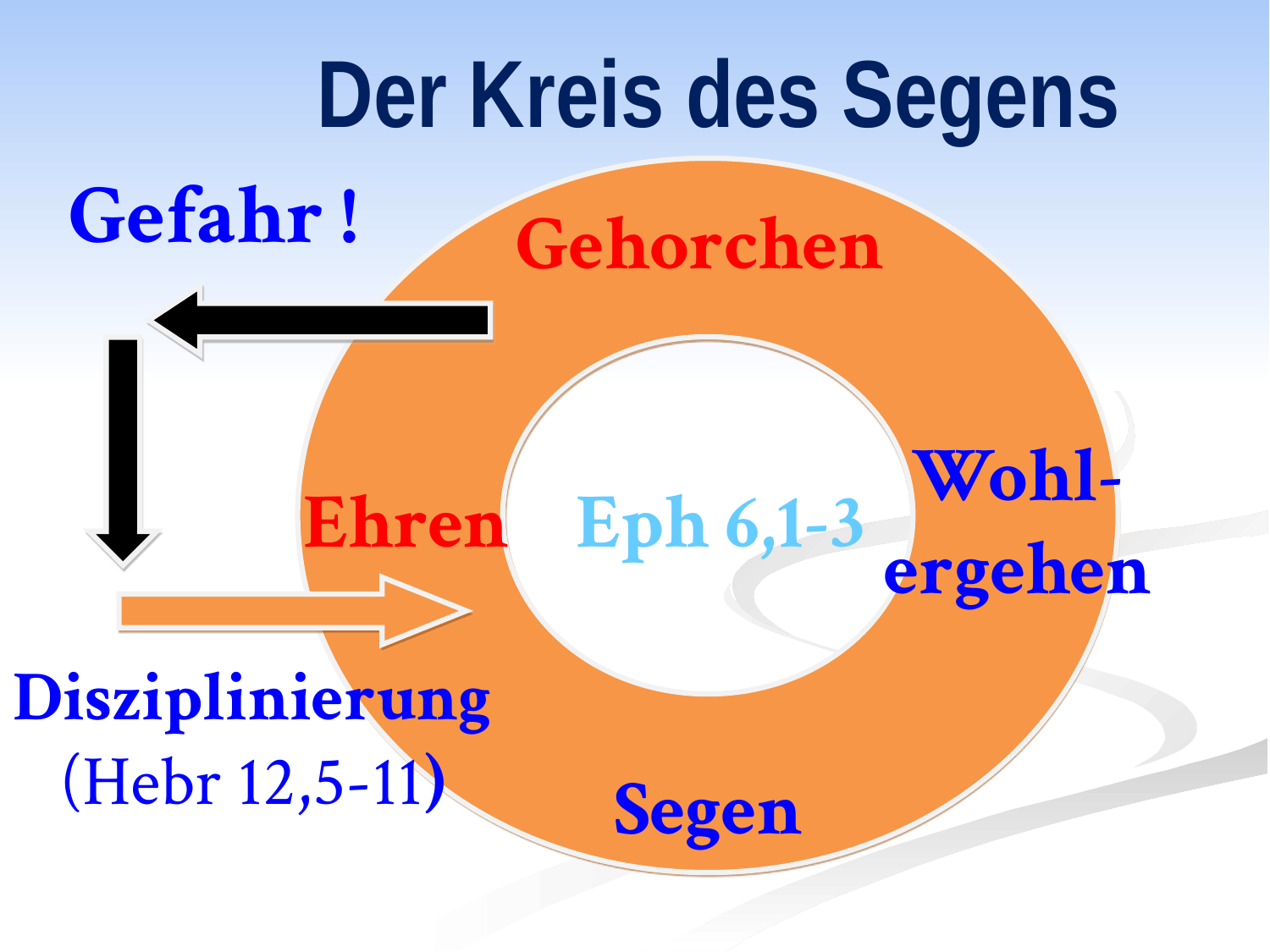

# Der Kreis des Segens
Gefahr !

Gehorchen

Eph 6,1-3
Ehren
Wohl-
ergehen

Disziplinierung
(Hebr 12,5-11)
Segen